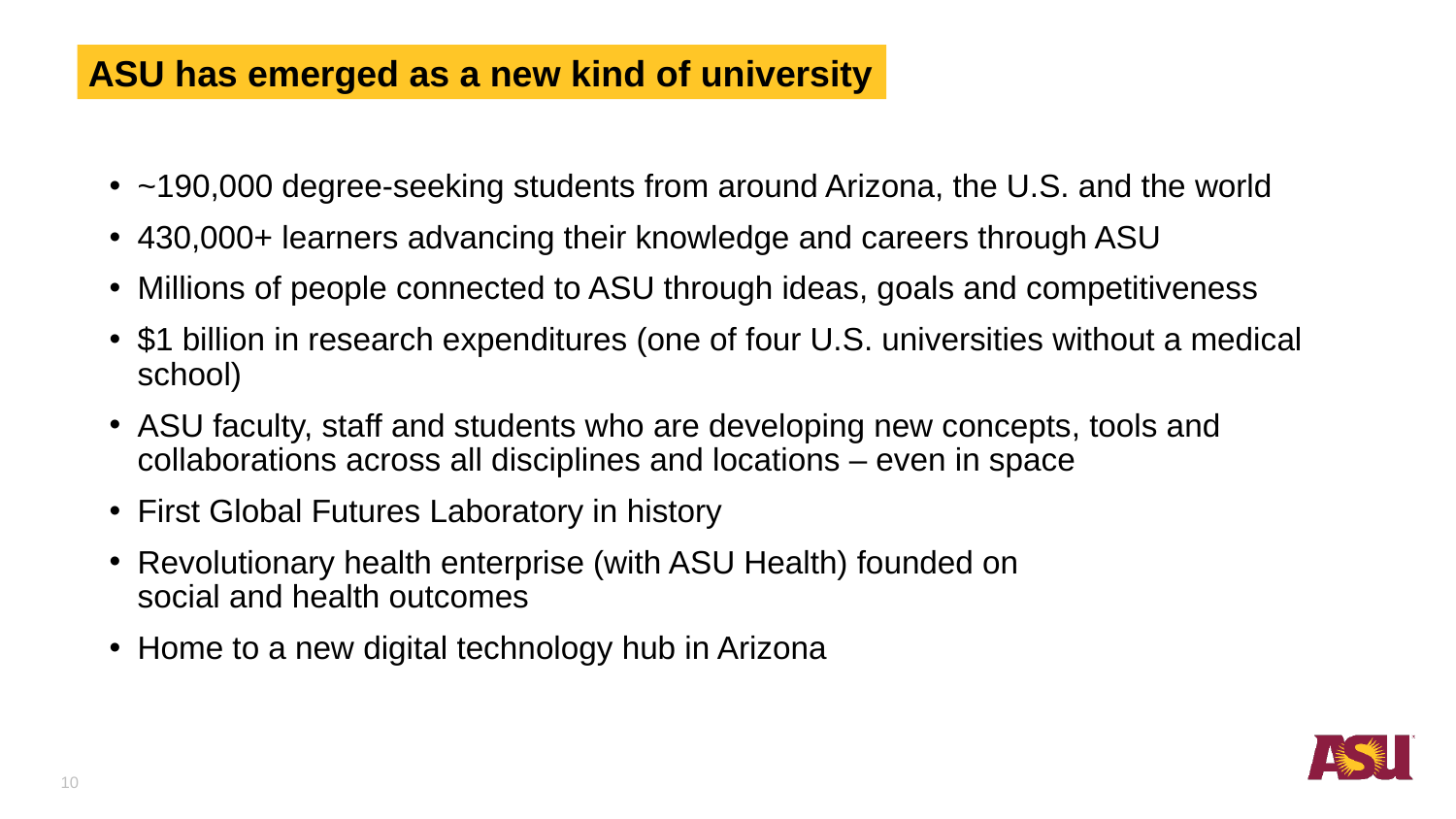

ASU has emerged as a new kind of university
~190,000 degree-seeking students from around Arizona, the U.S. and the world
430,000+ learners advancing their knowledge and careers through ASU
Millions of people connected to ASU through ideas, goals and competitiveness
$1 billion in research expenditures (one of four U.S. universities without a medical school)
ASU faculty, staff and students who are developing new concepts, tools and collaborations across all disciplines and locations – even in space
First Global Futures Laboratory in history
Revolutionary health enterprise (with ASU Health) founded on
social and health outcomes
Home to a new digital technology hub in Arizona
10